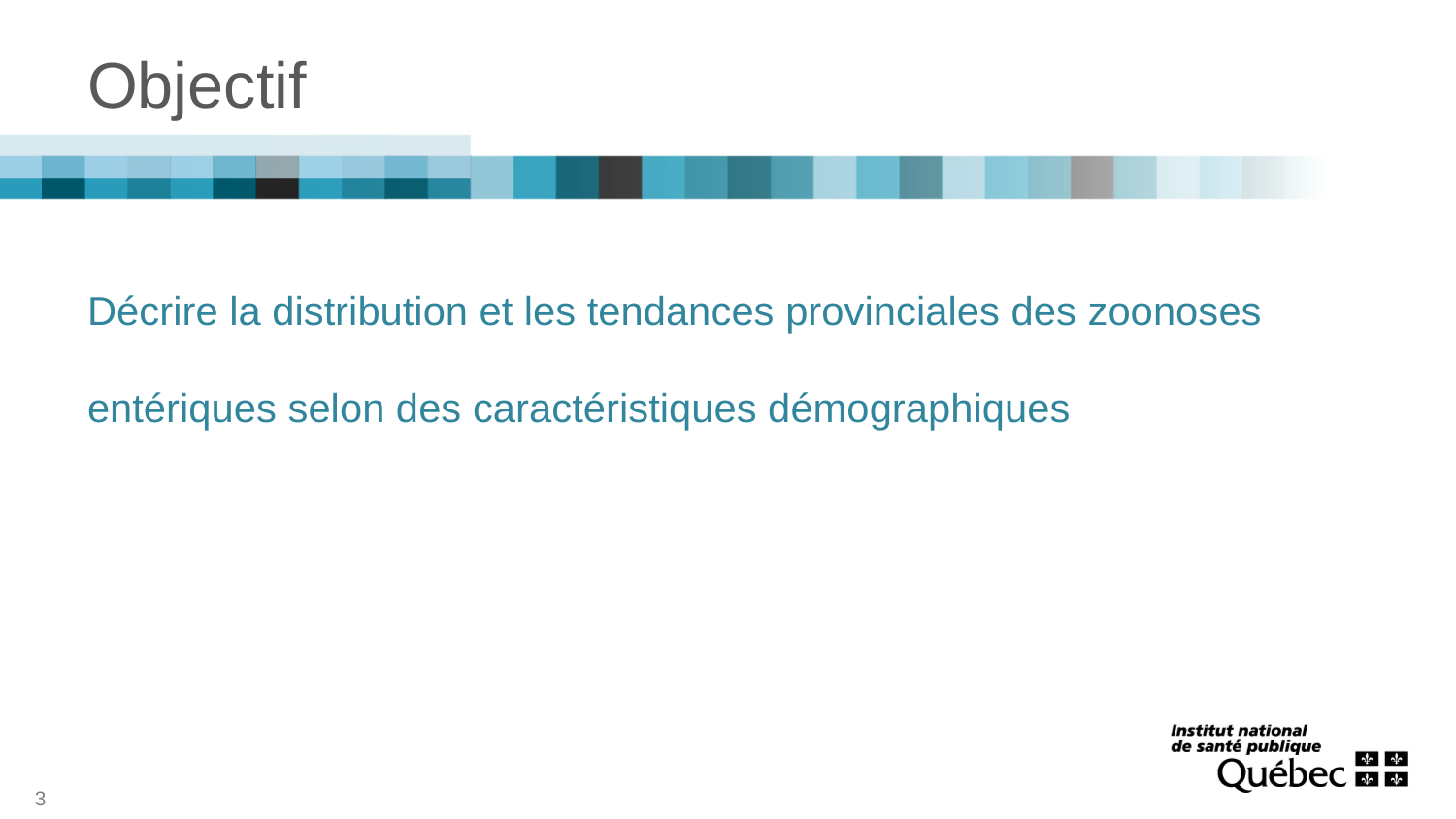

# Objectif
Décrire la distribution et les tendances provinciales des zoonoses entériques selon des caractéristiques démographiques
3